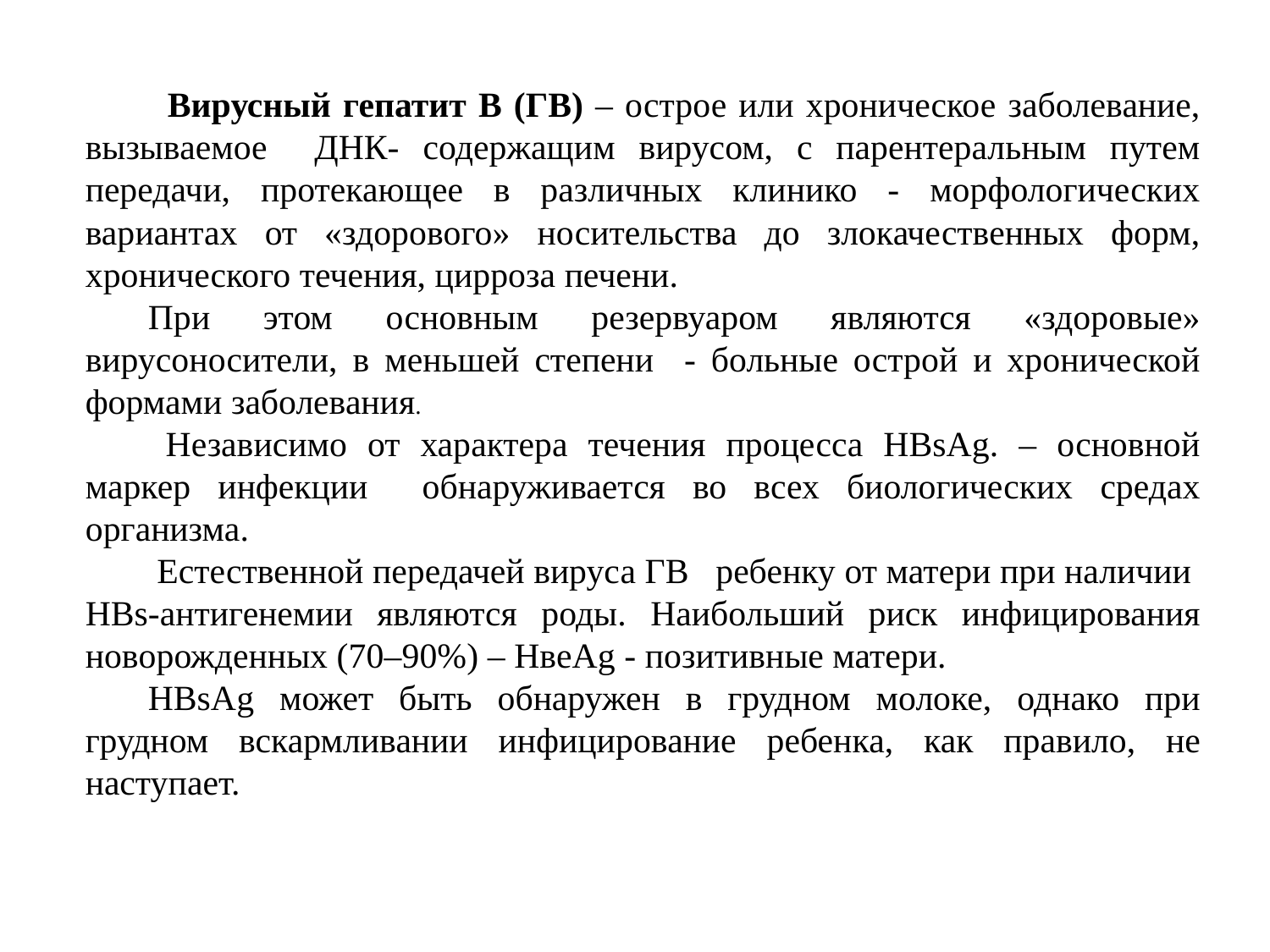

Вирусный гепатит В (ГВ) – острое или хроническое заболевание, вызываемое  ДНК- содержащим вирусом, с парентеральным путем передачи, протекающее в различных клинико - морфологических вариантах от «здорового» носительства до злокачественных форм, хронического течения, цирроза печени.
При этом основным резервуаром являются «здоровые» вирусоносители, в меньшей степени  - больные острой и хронической формами заболевания.
 Независимо от характера течения процесса НВsАg. – основной маркер инфекции  обнаруживается во всех биологических средах организма.
 Естественной передачей вируса ГВ   ребенку от матери при наличии  НВs-антигенемии являются роды. Наибольший риск инфицирования новорожденных (70–90%) – HвeAg - позитивные матери.
HBsAg может быть обнаружен в грудном молоке, однако при грудном вскармливании инфицирование ребенка, как правило, не наступает.